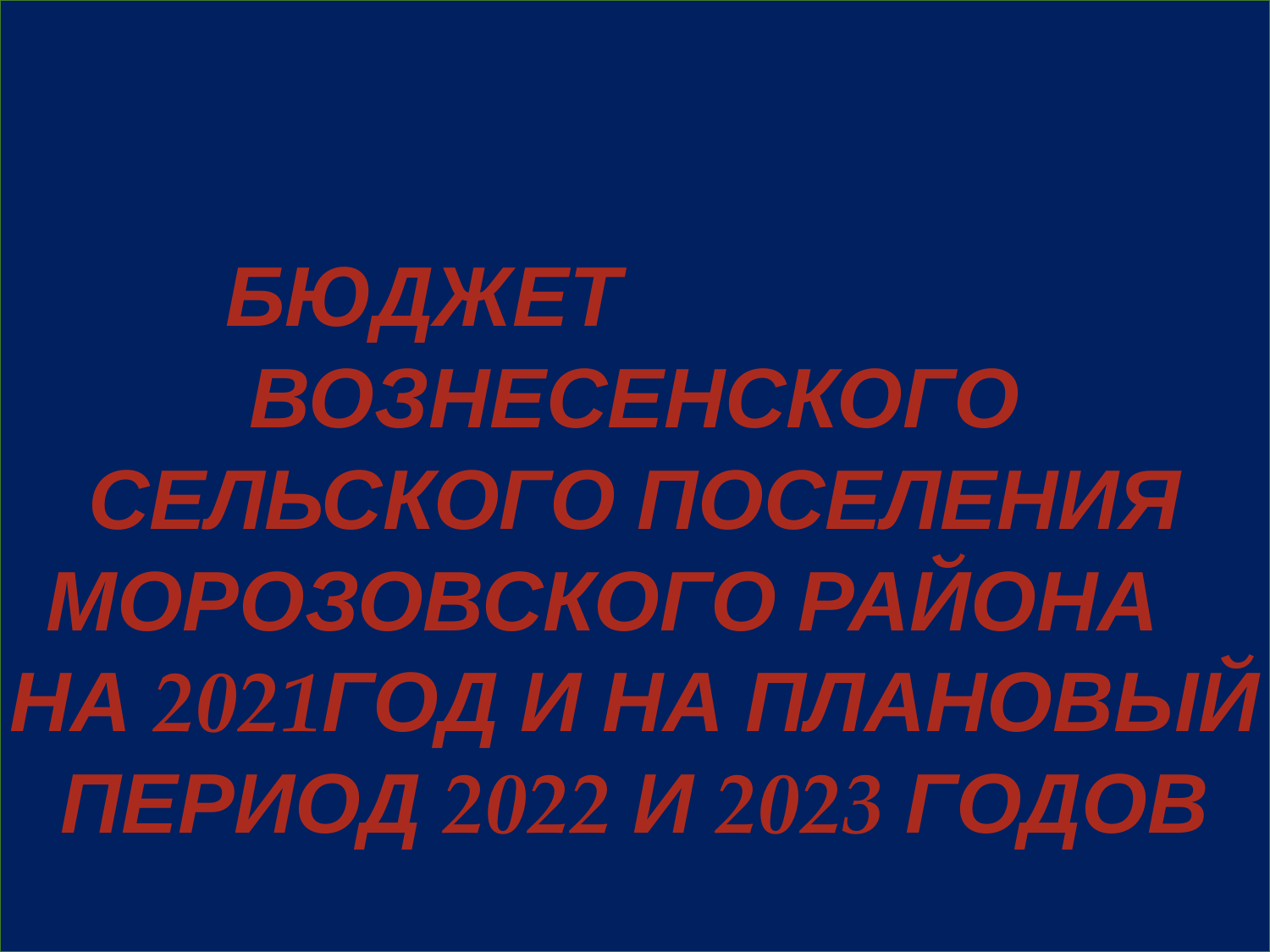

# бюджет                      Вознесенского сельского поселения Морозовского района    на 2021год и на плановый период 2022 и 2023 годов